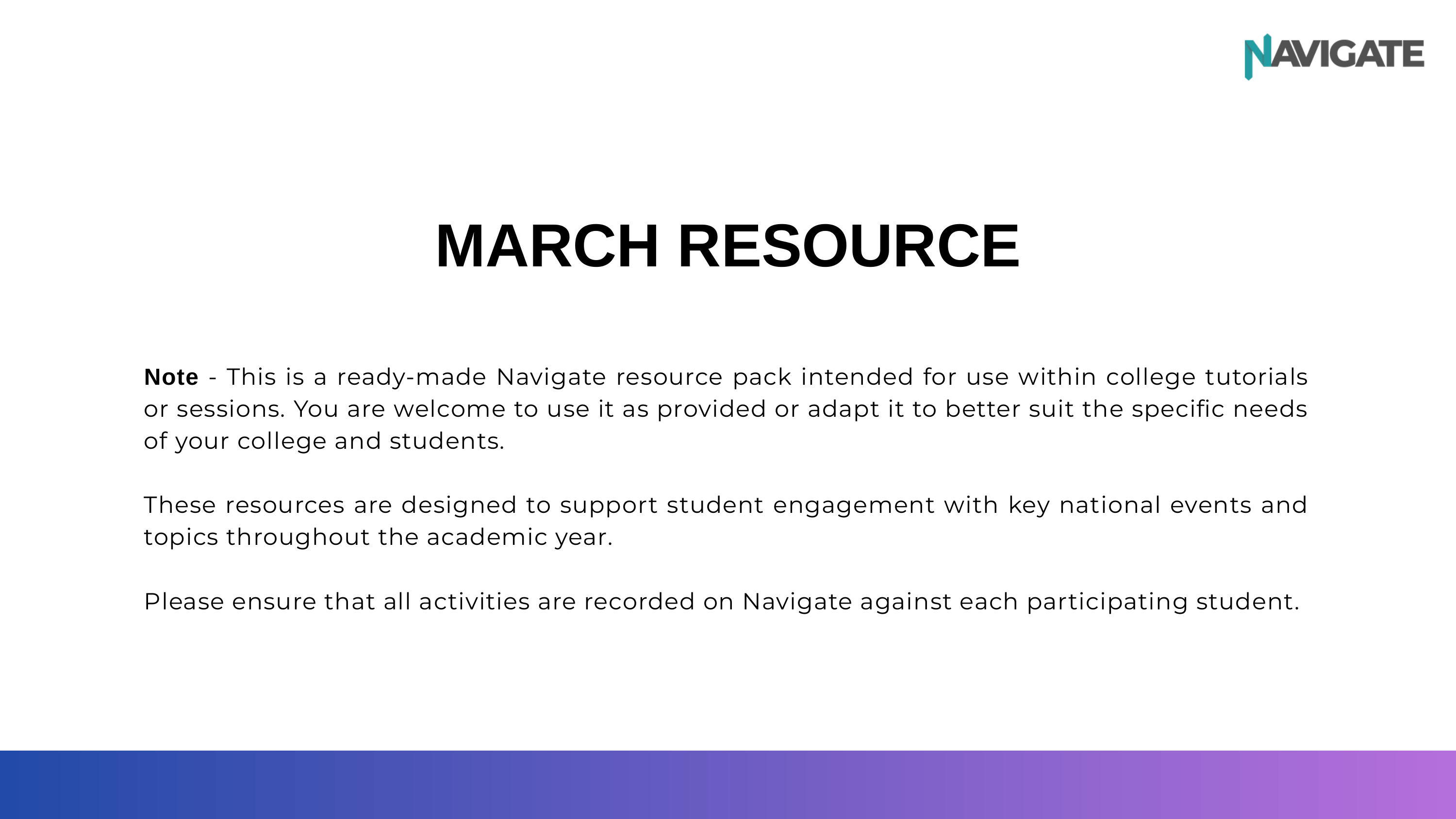

MARCH RESOURCE
Note - This is a ready-made Navigate resource pack intended for use within college tutorials or sessions. You are welcome to use it as provided or adapt it to better suit the specific needs of your college and students.

These resources are designed to support student engagement with key national events and topics throughout the academic year.

Please ensure that all activities are recorded on Navigate against each participating student.